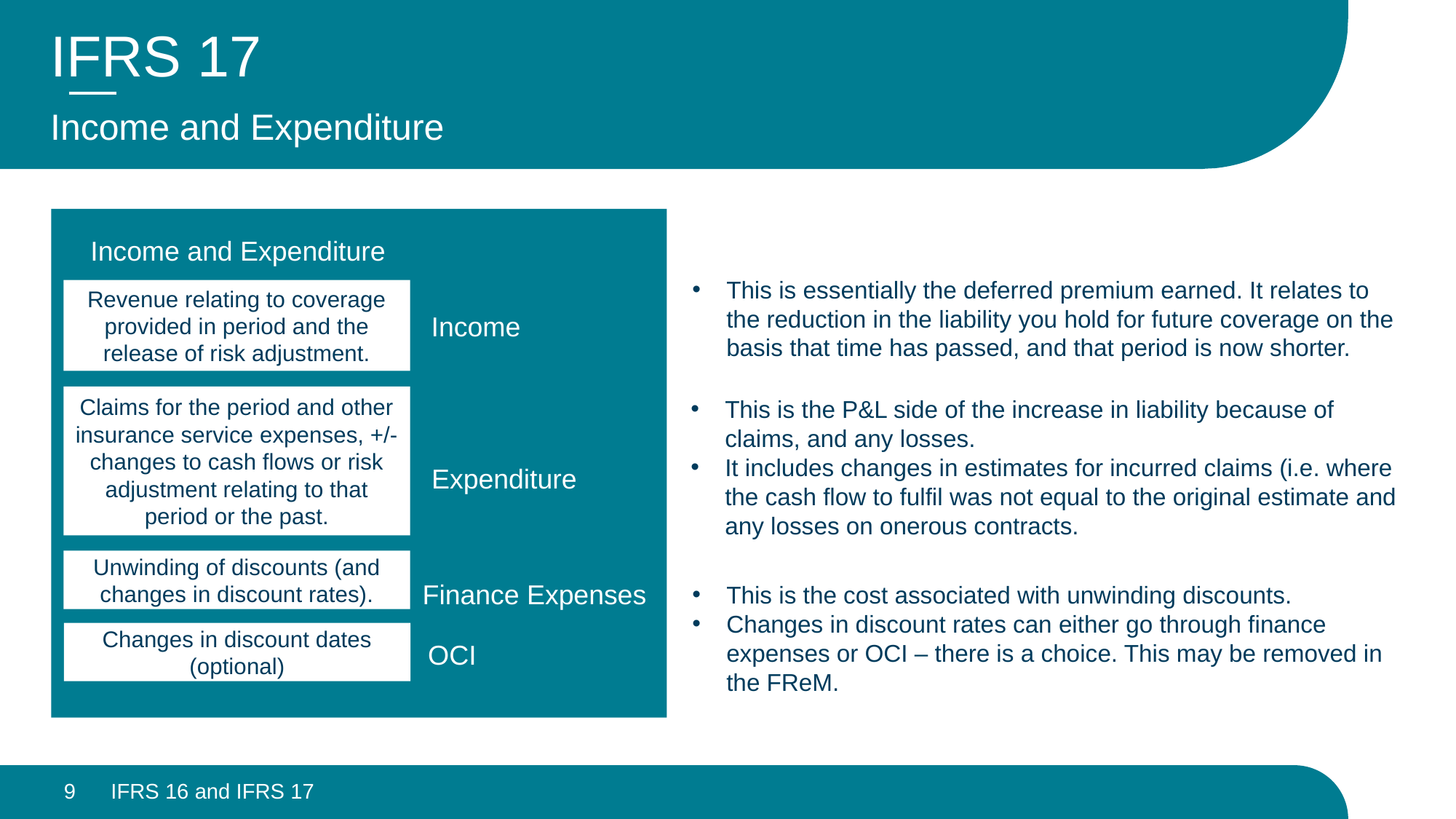

# IFRS 17
Income and Expenditure

Income and Expenditure
This is essentially the deferred premium earned. It relates to the reduction in the liability you hold for future coverage on the basis that time has passed, and that period is now shorter.
Revenue relating to coverage provided in period and the release of risk adjustment.
Income
Claims for the period and other insurance service expenses, +/- changes to cash flows or risk adjustment relating to that period or the past.
This is the P&L side of the increase in liability because of claims, and any losses.
It includes changes in estimates for incurred claims (i.e. where the cash flow to fulfil was not equal to the original estimate and any losses on onerous contracts.
Expenditure
Unwinding of discounts (and changes in discount rates).
Finance Expenses
This is the cost associated with unwinding discounts.
Changes in discount rates can either go through finance expenses or OCI – there is a choice. This may be removed in the FReM.
Changes in discount dates (optional)
OCI
9
IFRS 16 and IFRS 17